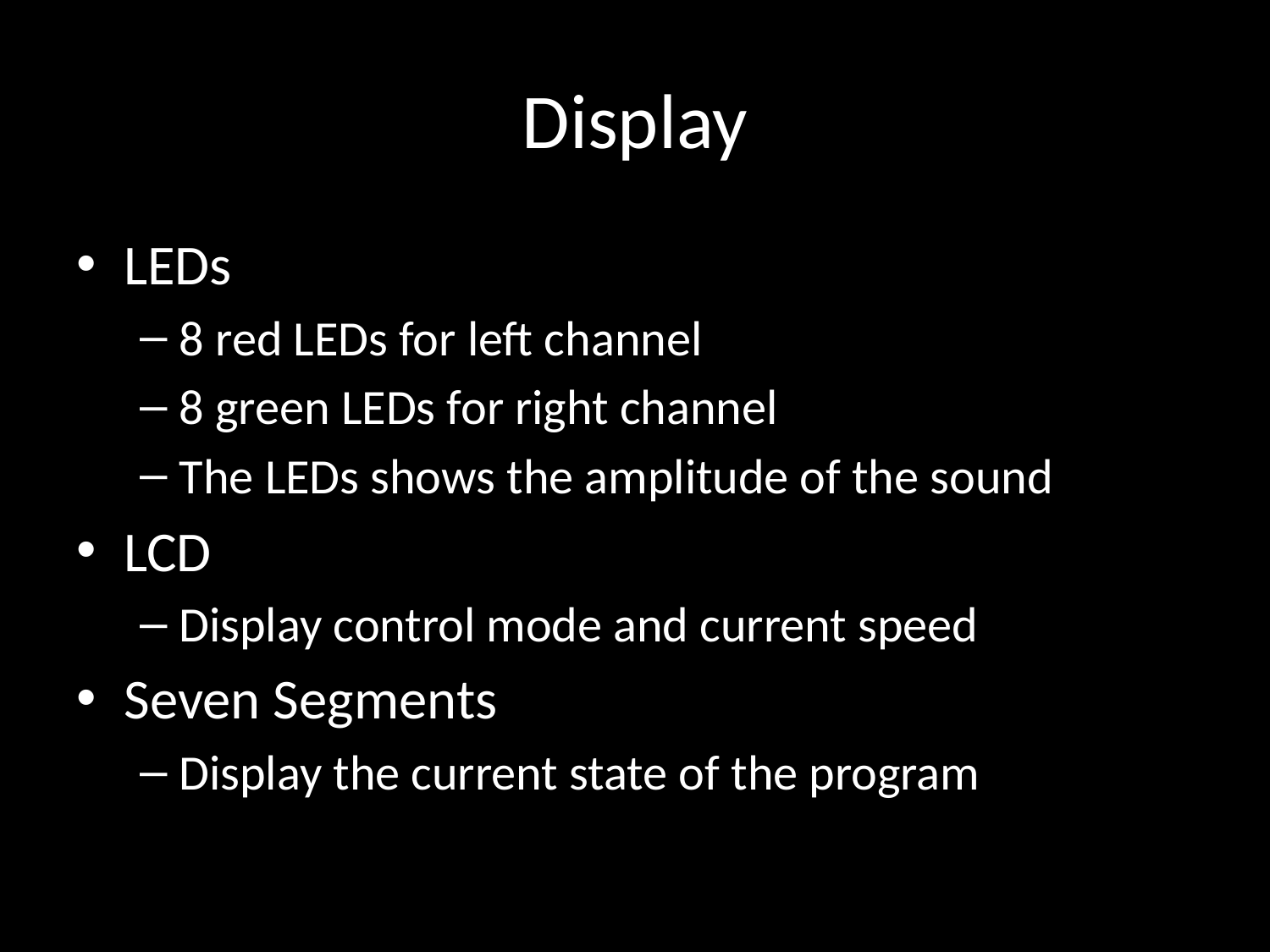

# Display
LEDs
8 red LEDs for left channel
8 green LEDs for right channel
The LEDs shows the amplitude of the sound
LCD
Display control mode and current speed
Seven Segments
Display the current state of the program